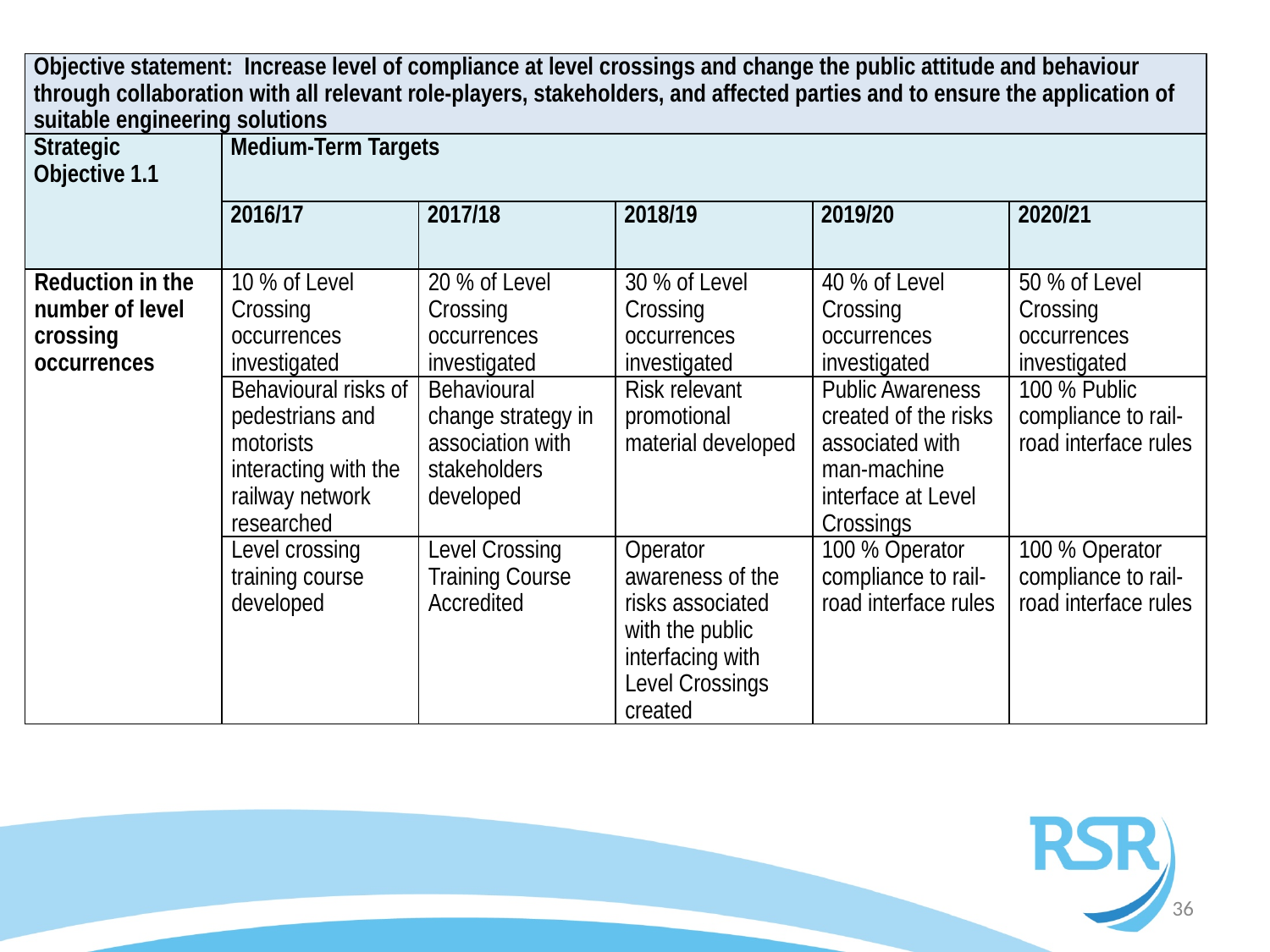

| Objective statement: Increase level of compliance at level crossings and change the public attitude and behaviour through collaboration with all relevant role-players, stakeholders, and affected parties and to ensure the application of suitable engineering solutions |  |  |  |  |  |
| --- | --- | --- | --- | --- | --- |
| Strategic Objective 1.1 | Medium-Term Targets |  |  |  |  |
|  | 2016/17 | 2017/18 | 2018/19 | 2019/20 | 2020/21 |
| Reduction in the number of level crossing occurrences | 10 % of Level Crossing occurrences investigated | 20 % of Level Crossing occurrences investigated | 30 % of Level Crossing occurrences investigated | 40 % of Level Crossing occurrences investigated | 50 % of Level Crossing occurrences investigated |
|  | Behavioural risks of pedestrians and motorists interacting with the railway network researched | Behavioural change strategy in association with stakeholders developed | Risk relevant promotional material developed | Public Awareness created of the risks associated with man-machine interface at Level Crossings | 100 % Public compliance to rail-road interface rules |
|  | Level crossing training course developed | Level Crossing Training Course Accredited | Operator awareness of the risks associated with the public interfacing with Level Crossings created | 100 % Operator compliance to rail-road interface rules | 100 % Operator compliance to rail-road interface rules |
36